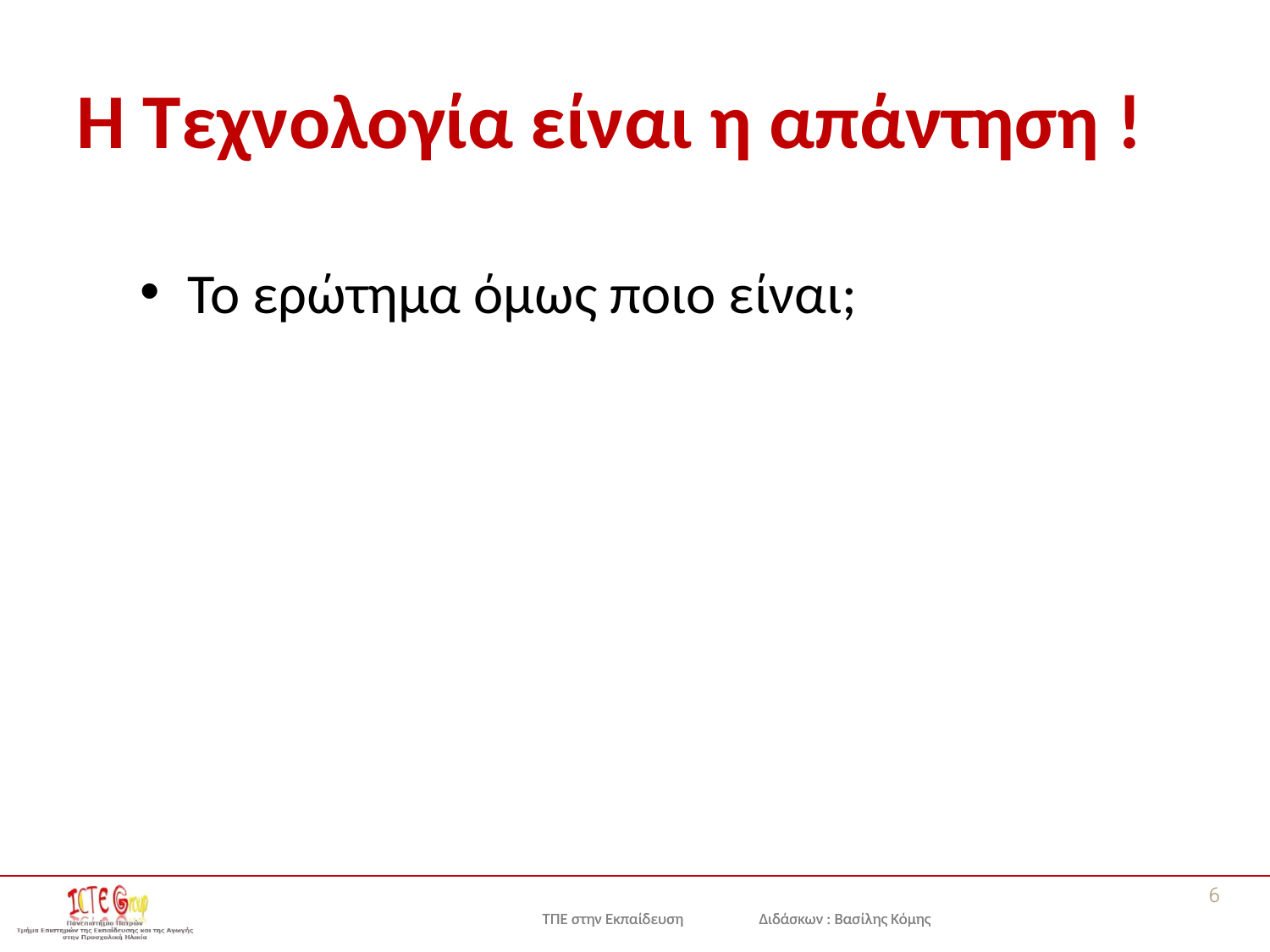

# Η Τεχνολογία είναι η απάντηση !
Το ερώτημα όμως ποιο είναι;
6